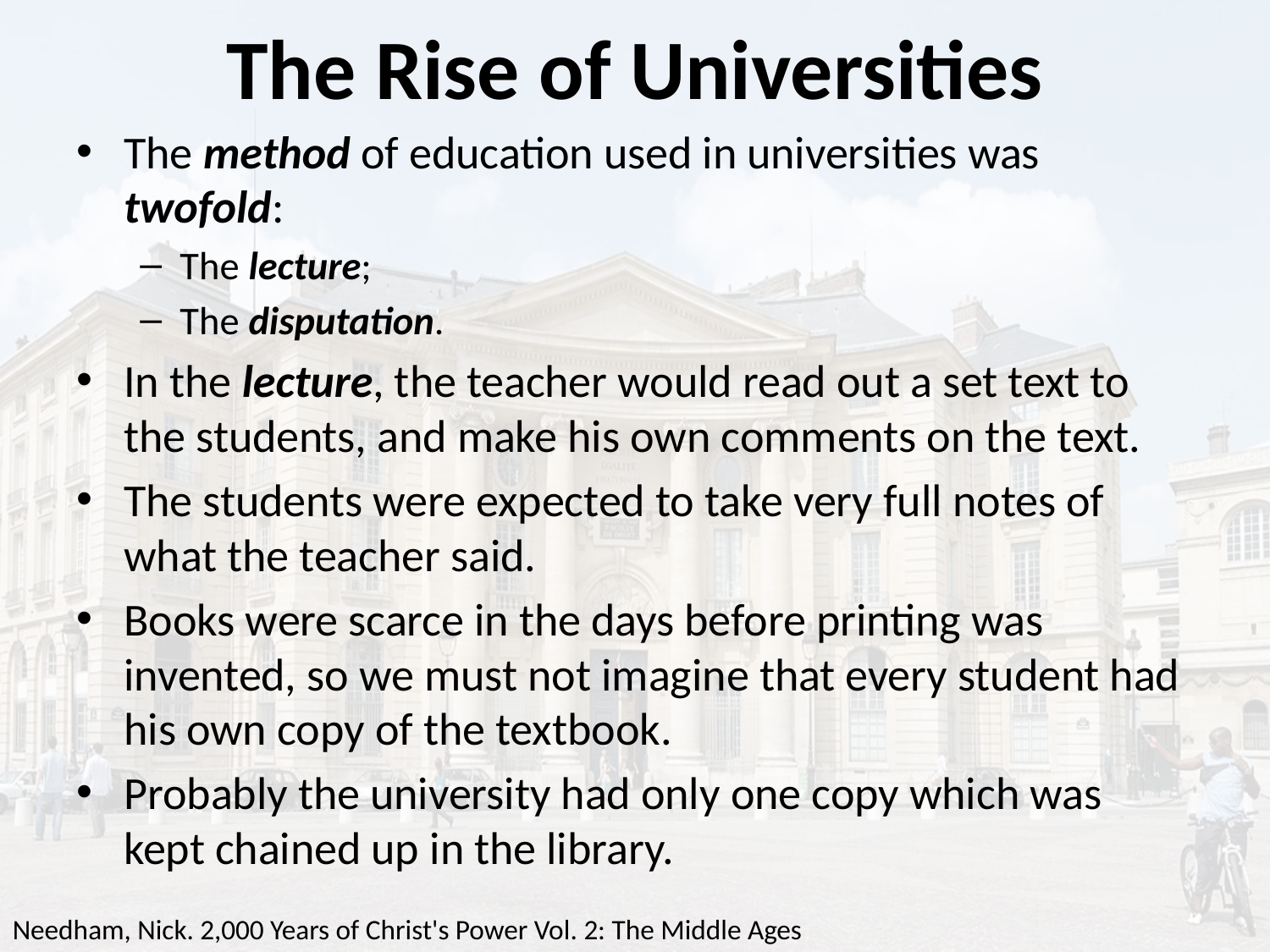

# The Rise of Universities
The method of education used in universities was twofold:
The lecture;
The disputation.
In the lecture, the teacher would read out a set text to the students, and make his own comments on the text.
The students were expected to take very full notes of what the teacher said.
Books were scarce in the days before printing was invented, so we must not imagine that every student had his own copy of the textbook.
Probably the university had only one copy which was kept chained up in the library.
Needham, Nick. 2,000 Years of Christ's Power Vol. 2: The Middle Ages